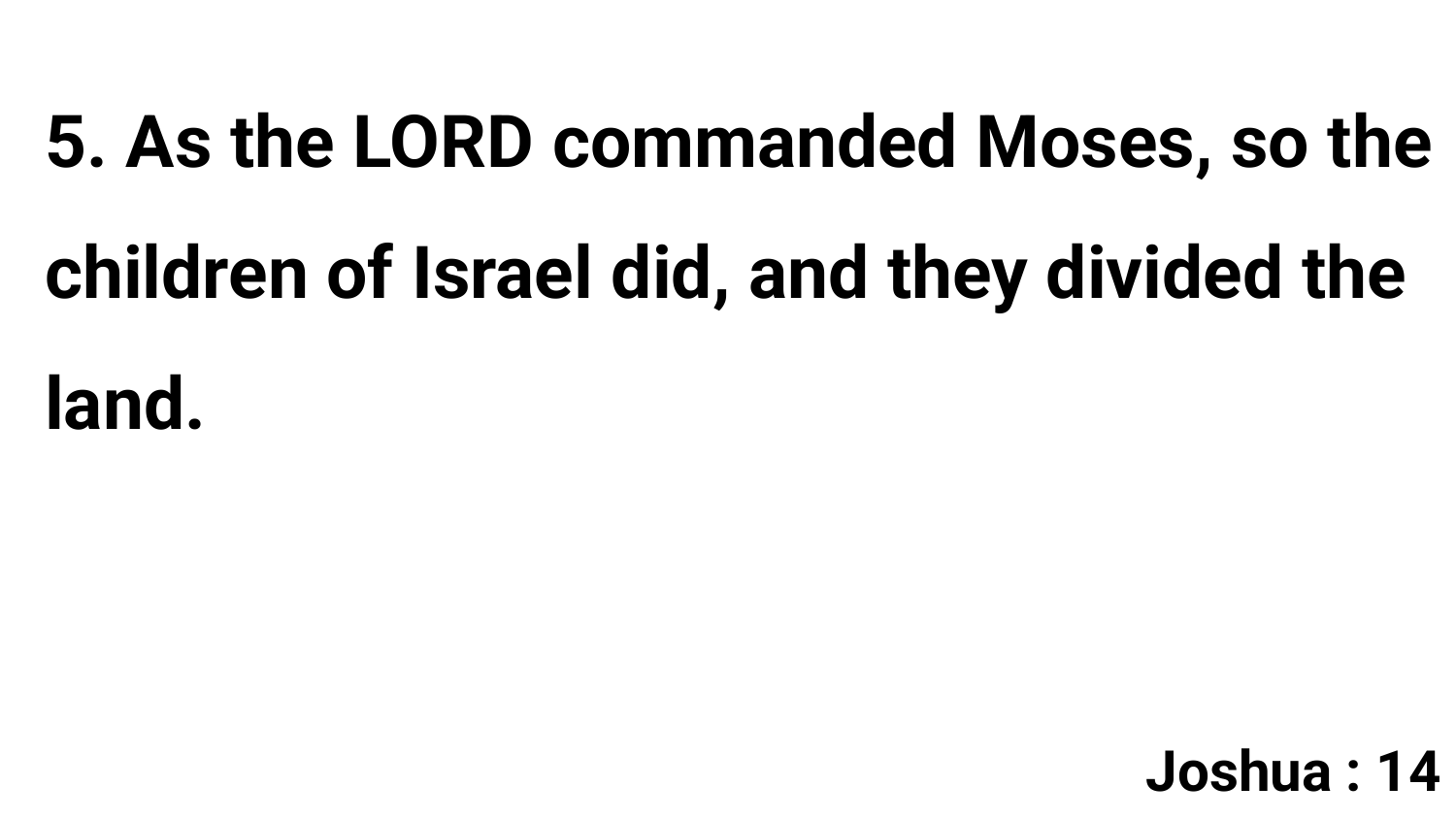

5. As the LORD commanded Moses, so the children of Israel did, and they divided the land.
Joshua : 14